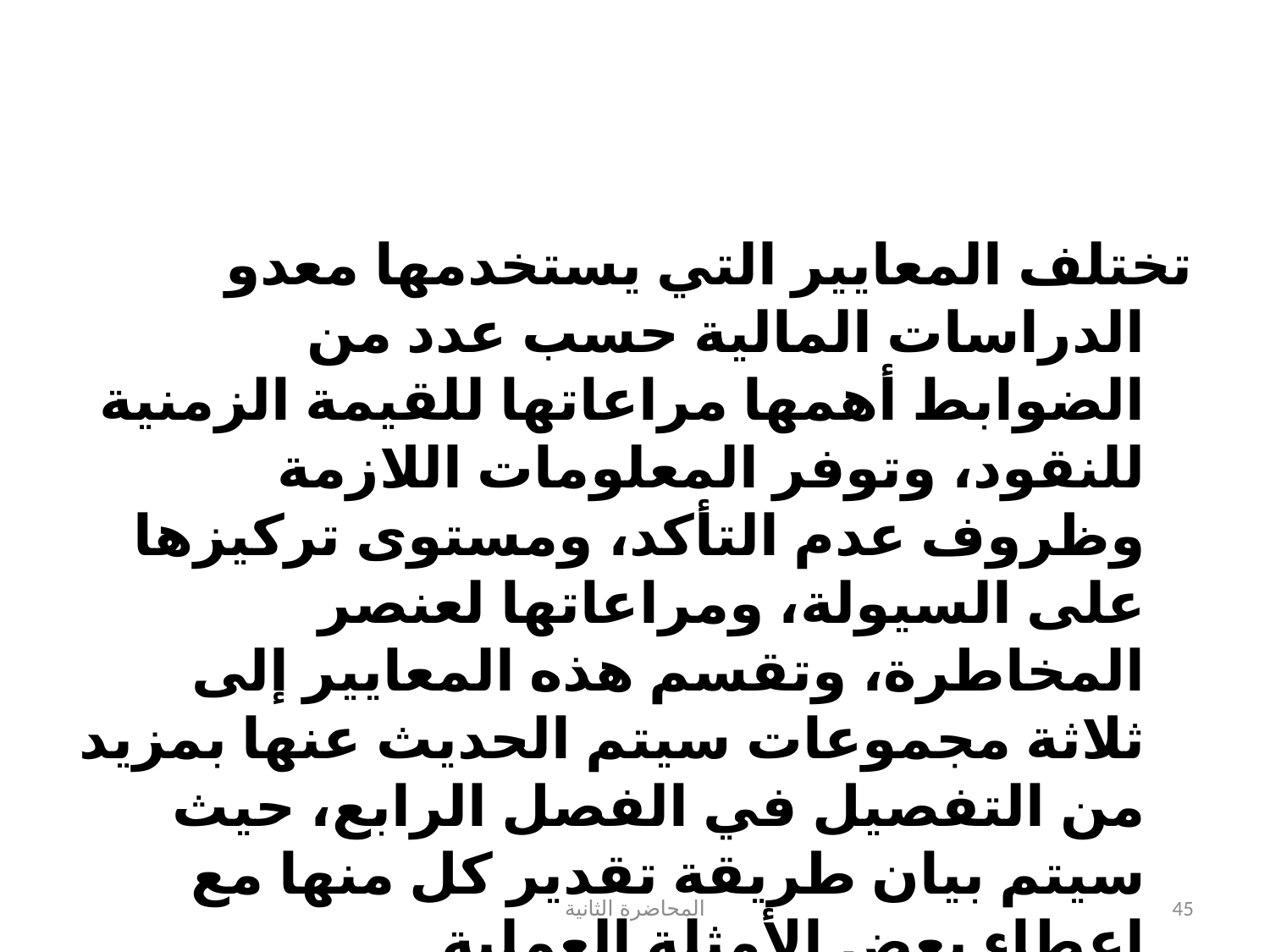

#
تختلف المعايير التي يستخدمها معدو الدراسات المالية حسب عدد من الضوابط أهمها مراعاتها للقيمة الزمنية للنقود، وتوفر المعلومات اللازمة وظروف عدم التأكد، ومستوى تركيزها على السيولة، ومراعاتها لعنصر المخاطرة، وتقسم هذه المعايير إلى ثلاثة مجموعات سيتم الحديث عنها بمزيد من التفصيل في الفصل الرابع، حيث سيتم بيان طريقة تقدير كل منها مع إعطاء بعض الأمثلة العملية.

المحاضرة الثانية
45